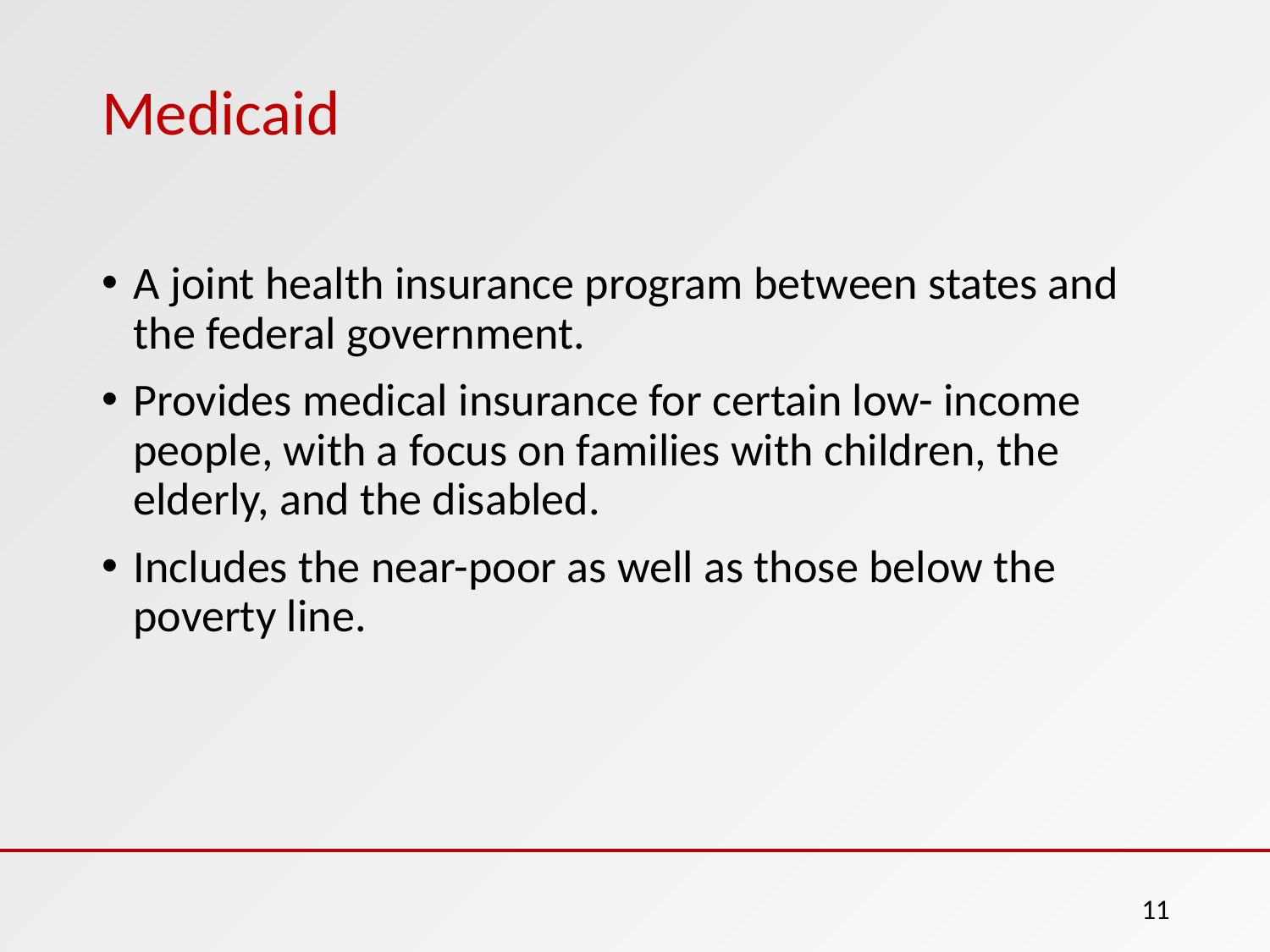

# Medicaid
A joint health insurance program between states and the federal government.
Provides medical insurance for certain low- income people, with a focus on families with children, the elderly, and the disabled.
Includes the near-poor as well as those below the poverty line.

11